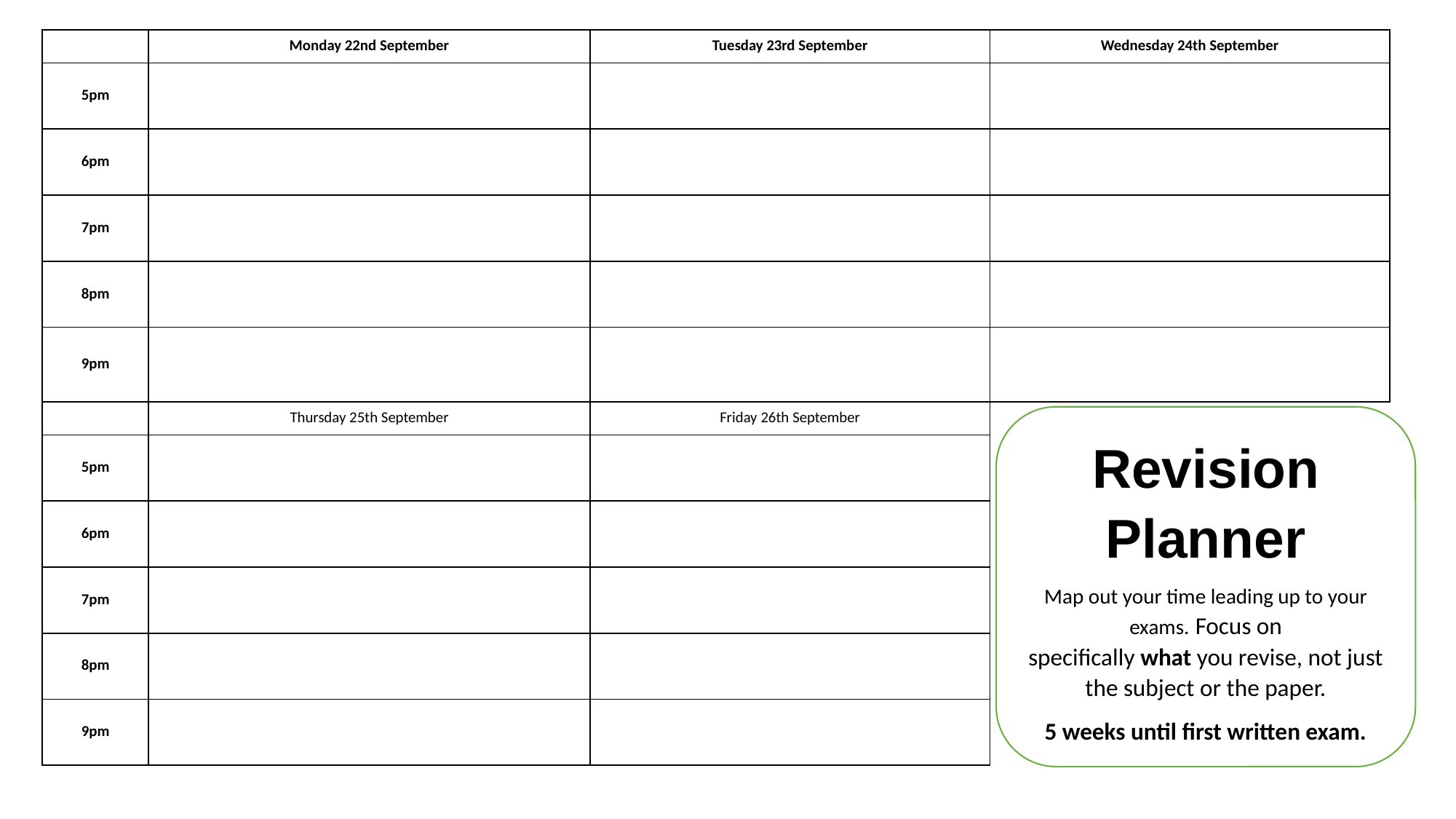

|  | Monday 22nd September | Tuesday 23rd September | Wednesday 24th September |
| --- | --- | --- | --- |
| 5pm |  |  |  |
| 6pm |  |  |  |
| 7pm |  |  |  |
| 8pm |  |  |  |
| 9pm |  |  |  |
|  | Thursday 25th September | Friday 26th September |  |
| 5pm |  |  |  |
| 6pm |  |  |  |
| 7pm |  |  |  |
| 8pm |  |  |  |
| 9pm |  |  |  |
Revision Planner
Map out your time leading up to your exams. Focus on specifically what you revise, not just the subject or the paper.
5 weeks until first written exam.